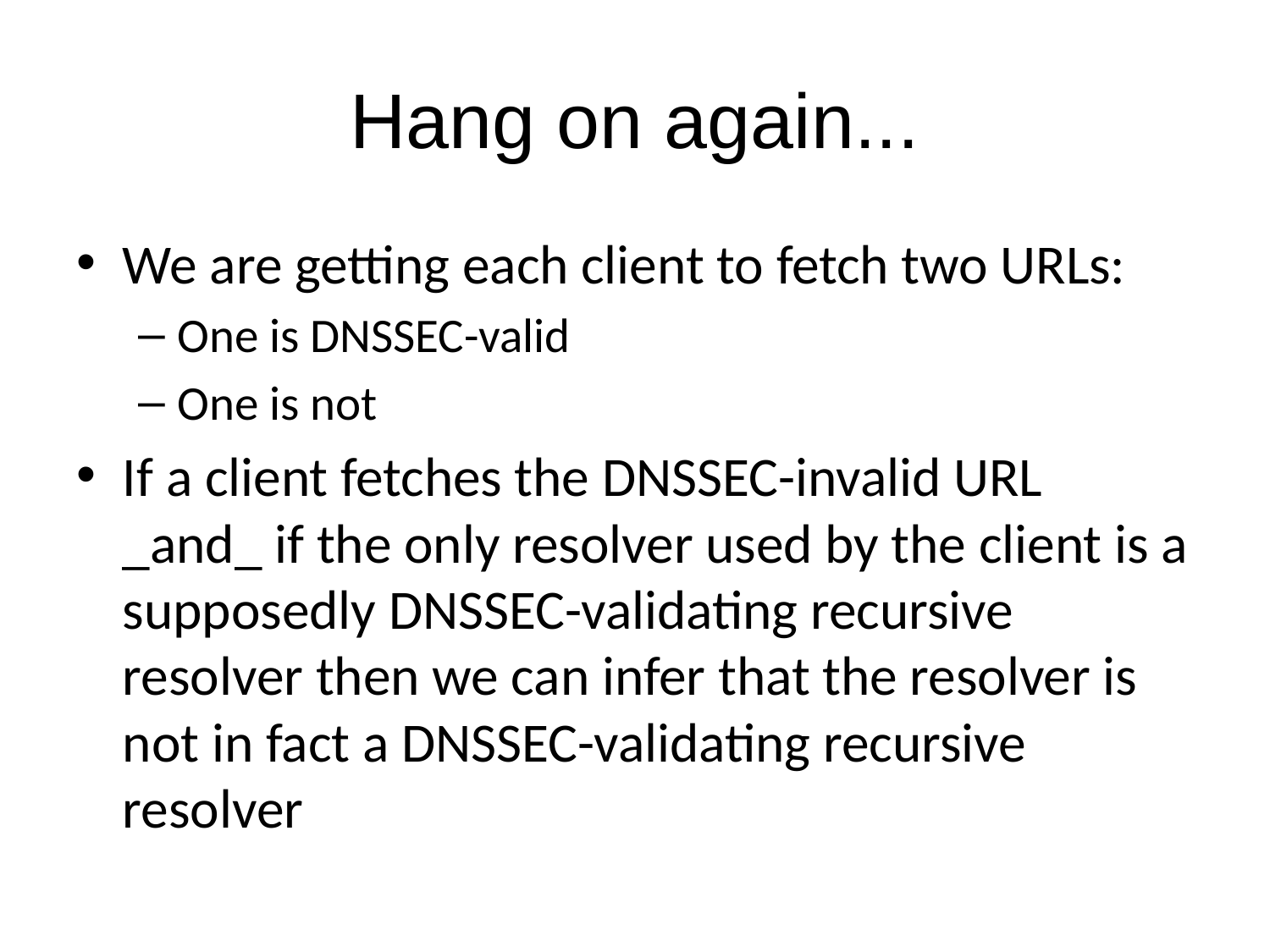

# Hang on again...
We are getting each client to fetch two URLs:
One is DNSSEC-valid
One is not
If a client fetches the DNSSEC-invalid URL _and_ if the only resolver used by the client is a supposedly DNSSEC-validating recursive resolver then we can infer that the resolver is not in fact a DNSSEC-validating recursive resolver